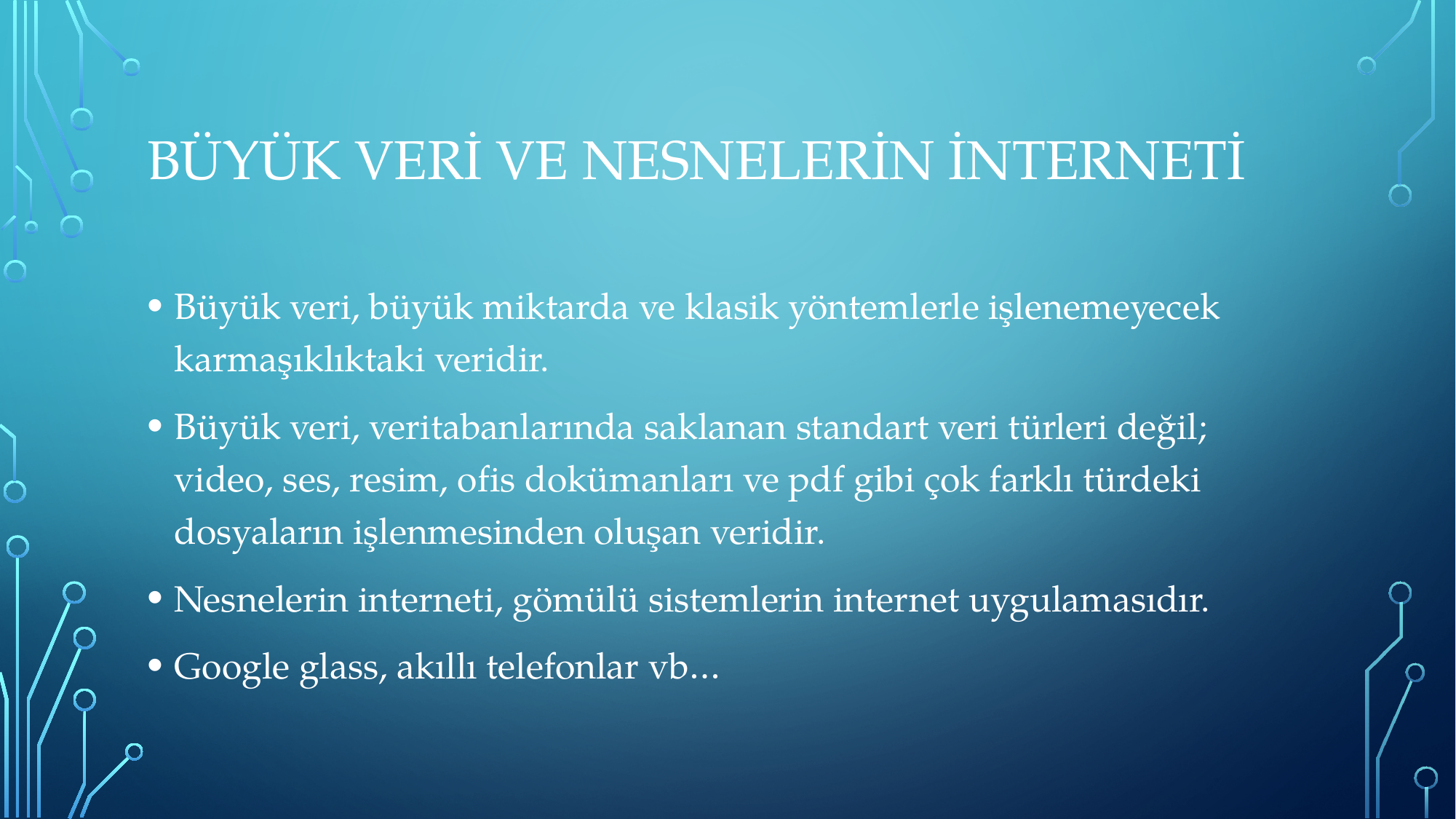

# BÜYÜK VERİ VE NESNELERİN İNTERNETİ
Büyük veri, büyük miktarda ve klasik yöntemlerle işlenemeyecek karmaşıklıktaki veridir.
Büyük veri, veritabanlarında saklanan standart veri türleri değil; video, ses, resim, ofis dokümanları ve pdf gibi çok farklı türdeki dosyaların işlenmesinden oluşan veridir.
Nesnelerin interneti, gömülü sistemlerin internet uygulamasıdır.
Google glass, akıllı telefonlar vb…